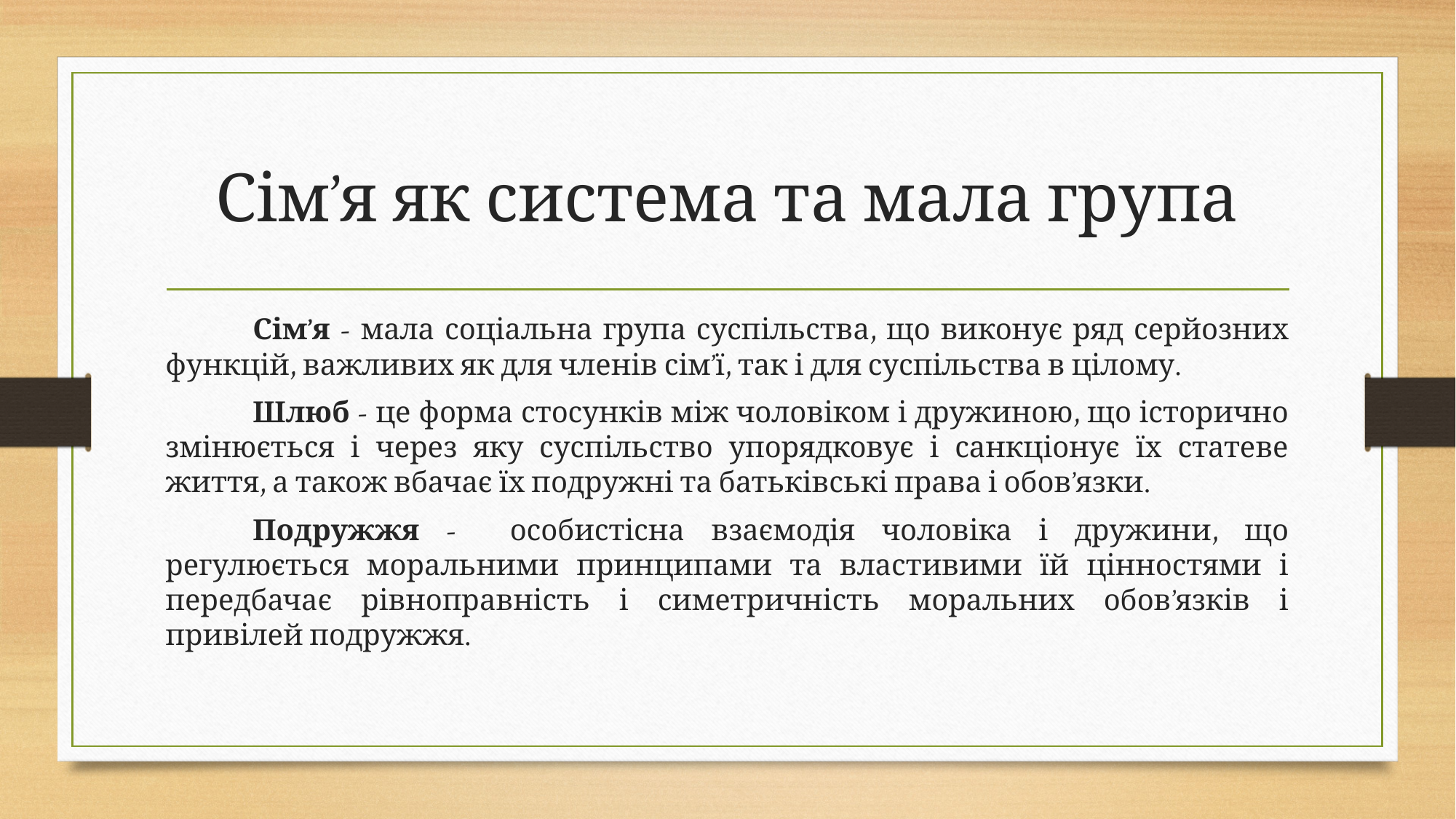

# Сім’я як система та мала група
	Сім’я - мала соціальна група суспільства, що виконує ряд серйозних функцій, важливих як для членів сім’ї, так і для суспільства в цілому.
	Шлюб - це форма стосунків між чоловіком і дружиною, що історично змінюється і через яку суспільство упорядковує і санкціонує їх статеве життя, а також вбачає їх подружні та батьківські права і обов’язки.
	Подружжя -  особистісна взаємодія чоловіка і дружини, що регулюється моральними принципами та властивими їй цінностями і передбачає рівноправність і симетричність моральних обов’язків і привілей подружжя.